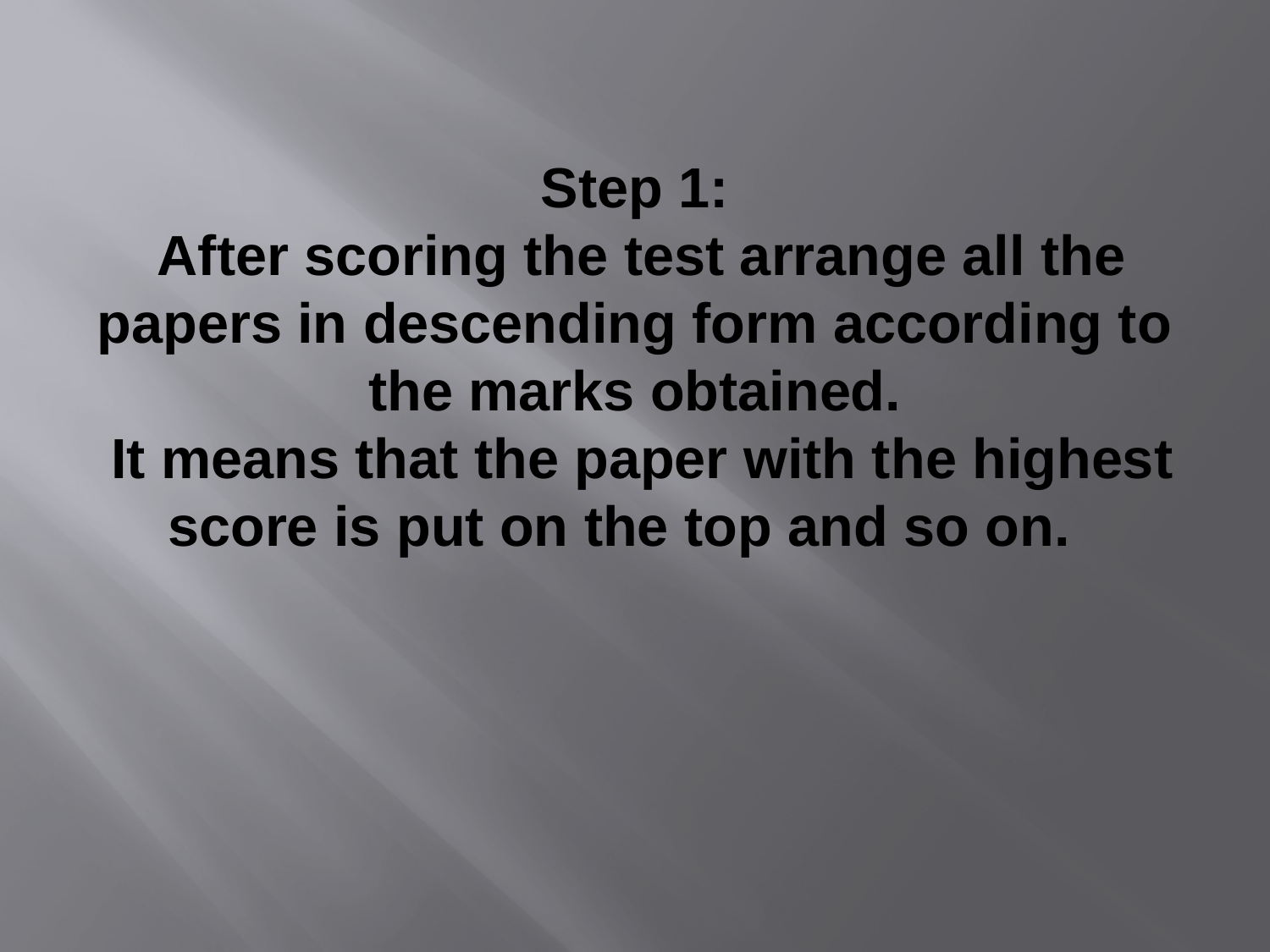

# Step 1: After scoring the test arrange all the papers in descending form according to the marks obtained. It means that the paper with the highest score is put on the top and so on.